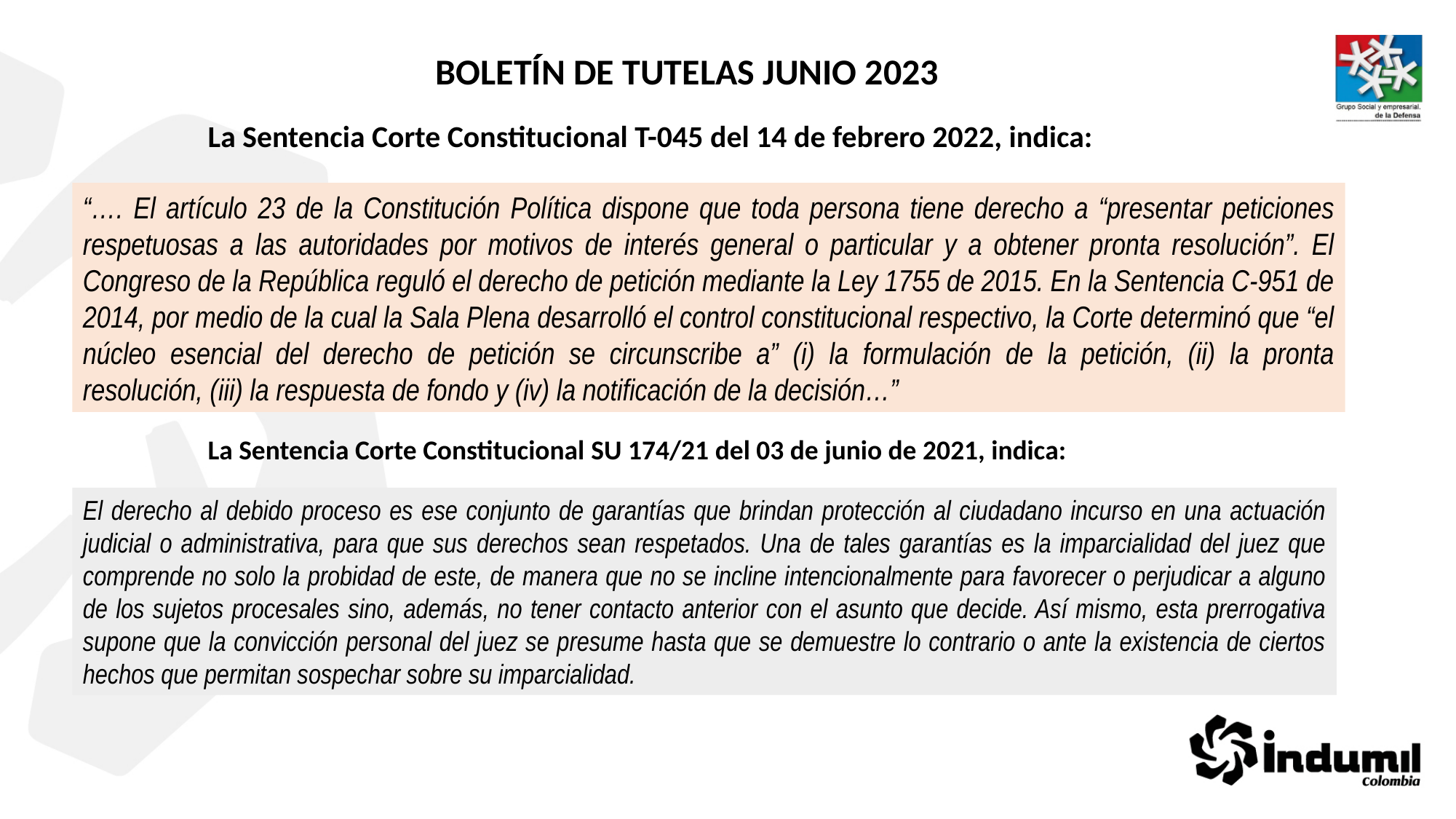

BOLETÍN DE TUTELAS JUNIO 2023
La Sentencia Corte Constitucional T-045 del 14 de febrero 2022, indica:
“…. El artículo 23 de la Constitución Política dispone que toda persona tiene derecho a “presentar peticiones respetuosas a las autoridades por motivos de interés general o particular y a obtener pronta resolución”. El Congreso de la República reguló el derecho de petición mediante la Ley 1755 de 2015. En la Sentencia C-951 de 2014, por medio de la cual la Sala Plena desarrolló el control constitucional respectivo, la Corte determinó que “el núcleo esencial del derecho de petición se circunscribe a” (i) la formulación de la petición, (ii) la pronta resolución, (iii) la respuesta de fondo y (iv) la notificación de la decisión…”
La Sentencia Corte Constitucional SU 174/21 del 03 de junio de 2021, indica:
El derecho al debido proceso es ese conjunto de garantías que brindan protección al ciudadano incurso en una actuación judicial o administrativa, para que sus derechos sean respetados. Una de tales garantías es la imparcialidad del juez que comprende no solo la probidad de este, de manera que no se incline intencionalmente para favorecer o perjudicar a alguno de los sujetos procesales sino, además, no tener contacto anterior con el asunto que decide. Así mismo, esta prerrogativa supone que la convicción personal del juez se presume hasta que se demuestre lo contrario o ante la existencia de ciertos hechos que permitan sospechar sobre su imparcialidad.